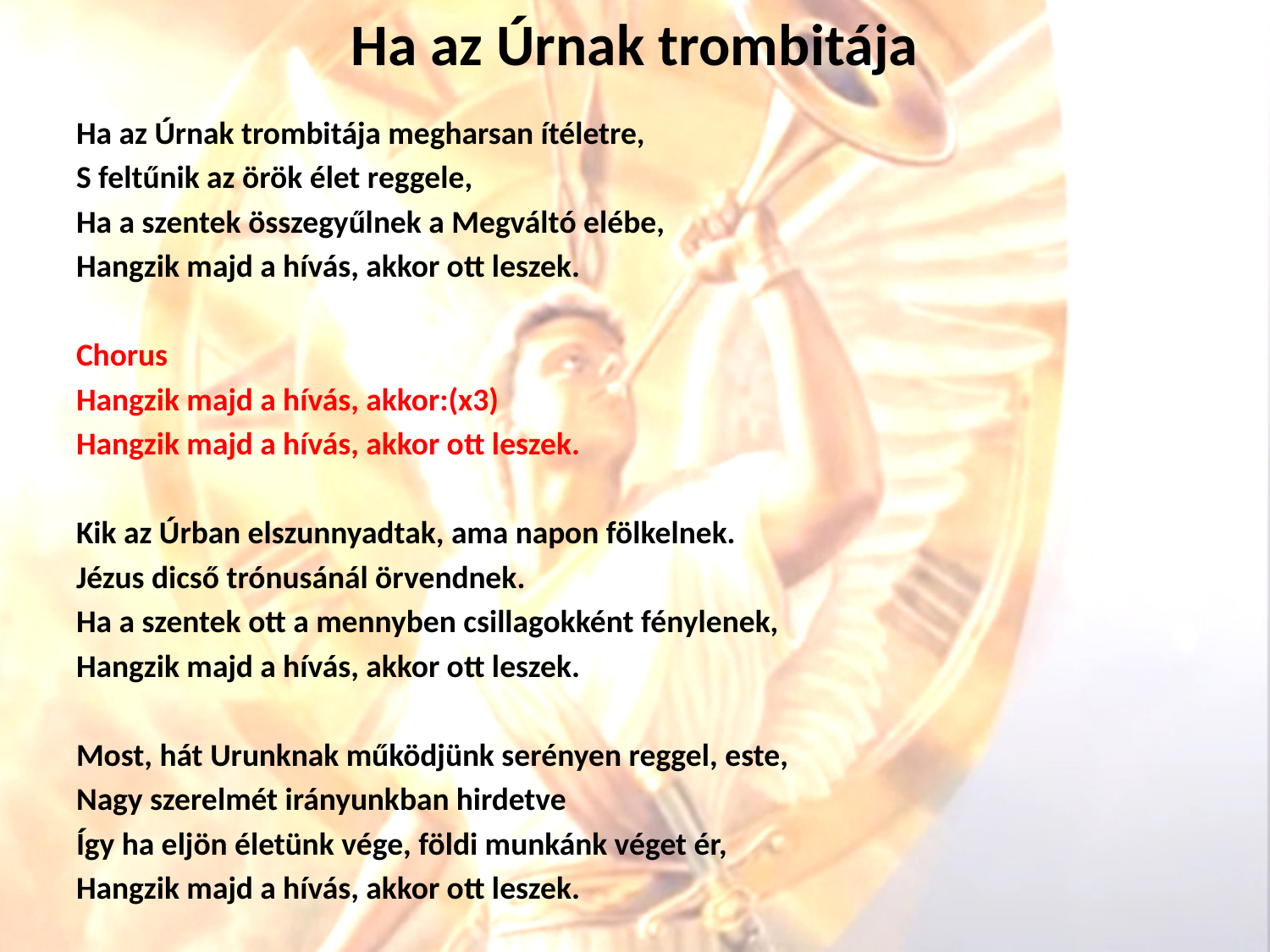

# Ha az Úrnak trombitája
Ha az Úrnak trombitája megharsan ítéletre,
S feltűnik az örök élet reggele,
Ha a szentek összegyűlnek a Megváltó elébe,
Hangzik majd a hívás, akkor ott leszek.

Chorus
Hangzik majd a hívás, akkor:(x3)
Hangzik majd a hívás, akkor ott leszek.

Kik az Úrban elszunnyadtak, ama napon fölkelnek.
Jézus dicső trónusánál örvendnek.
Ha a szentek ott a mennyben csillagokként fénylenek,
Hangzik majd a hívás, akkor ott leszek.

Most, hát Urunknak működjünk serényen reggel, este,
Nagy szerelmét irányunkban hirdetve
Így ha eljön életünk vége, földi munkánk véget ér,
Hangzik majd a hívás, akkor ott leszek.